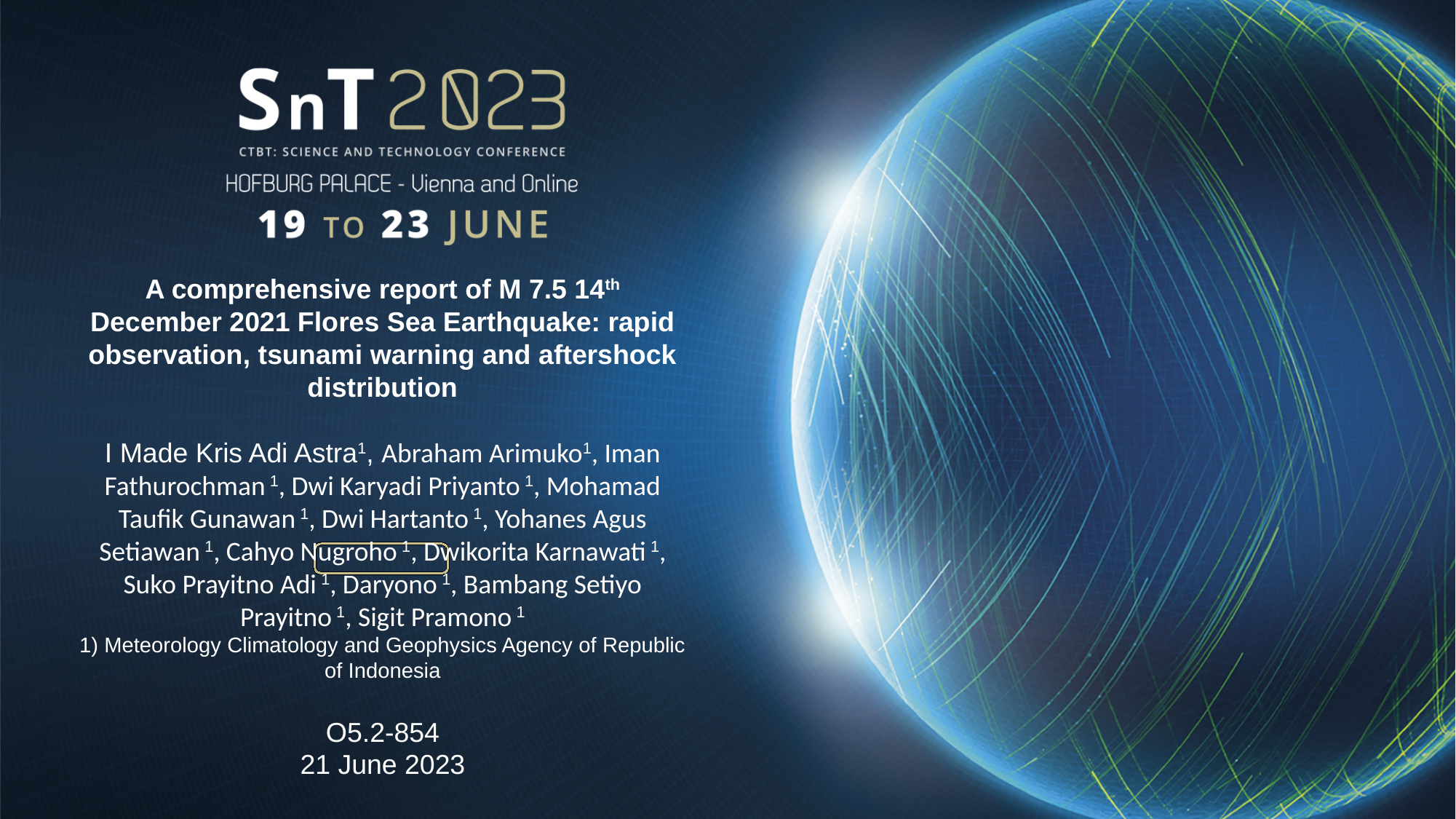

A comprehensive report of M 7.5 14th December 2021 Flores Sea Earthquake: rapid observation, tsunami warning and aftershock distribution

I Made Kris Adi Astra1, Abraham Arimuko1, Iman Fathurochman 1, Dwi Karyadi Priyanto 1, Mohamad Taufik Gunawan 1, Dwi Hartanto 1, Yohanes Agus Setiawan 1, Cahyo Nugroho 1, Dwikorita Karnawati 1, Suko Prayitno Adi 1, Daryono 1, Bambang Setiyo Prayitno 1, Sigit Pramono 1
1) Meteorology Climatology and Geophysics Agency of Republic of Indonesia
O5.2-854
21 June 2023